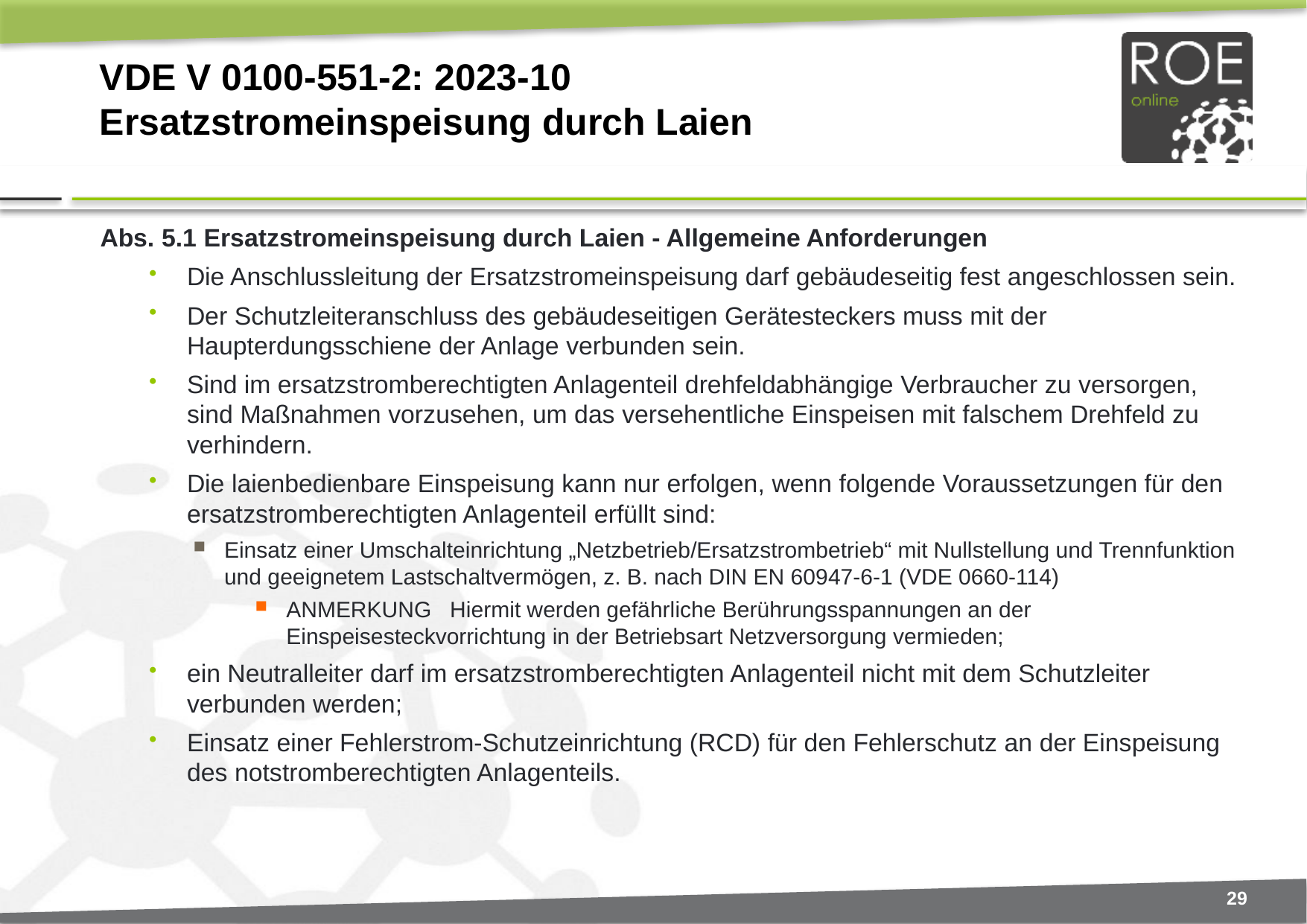

# VDE V 0100-551-2: 2023-10 Ersatzstromeinspeisung durch Laien
Abs. 5.1 Ersatzstromeinspeisung durch Laien - Allgemeine Anforderungen
Die Anschlussleitung der Ersatzstromeinspeisung darf gebäudeseitig fest angeschlossen sein.
Der Schutzleiteranschluss des gebäudeseitigen Gerätesteckers muss mit der Haupterdungsschiene der Anlage verbunden sein.
Sind im ersatzstromberechtigten Anlagenteil drehfeldabhängige Verbraucher zu versorgen, sind Maßnahmen vorzusehen, um das versehentliche Einspeisen mit falschem Drehfeld zu verhindern.
Die laienbedienbare Einspeisung kann nur erfolgen, wenn folgende Voraussetzungen für den ersatzstromberechtigten Anlagenteil erfüllt sind:
Einsatz einer Umschalteinrichtung „Netzbetrieb/Ersatzstrombetrieb“ mit Nullstellung und Trennfunktion und geeignetem Lastschaltvermögen, z. B. nach DIN EN 60947-6-1 (VDE 0660-114)
ANMERKUNG   Hiermit werden gefährliche Berührungsspannungen an der Einspeisesteckvorrichtung in der Betriebsart Netzversorgung vermieden;
ein Neutralleiter darf im ersatzstromberechtigten Anlagenteil nicht mit dem Schutzleiter verbunden werden;
Einsatz einer Fehlerstrom-Schutzeinrichtung (RCD) für den Fehlerschutz an der Einspeisung des notstromberechtigten Anlagenteils.
29